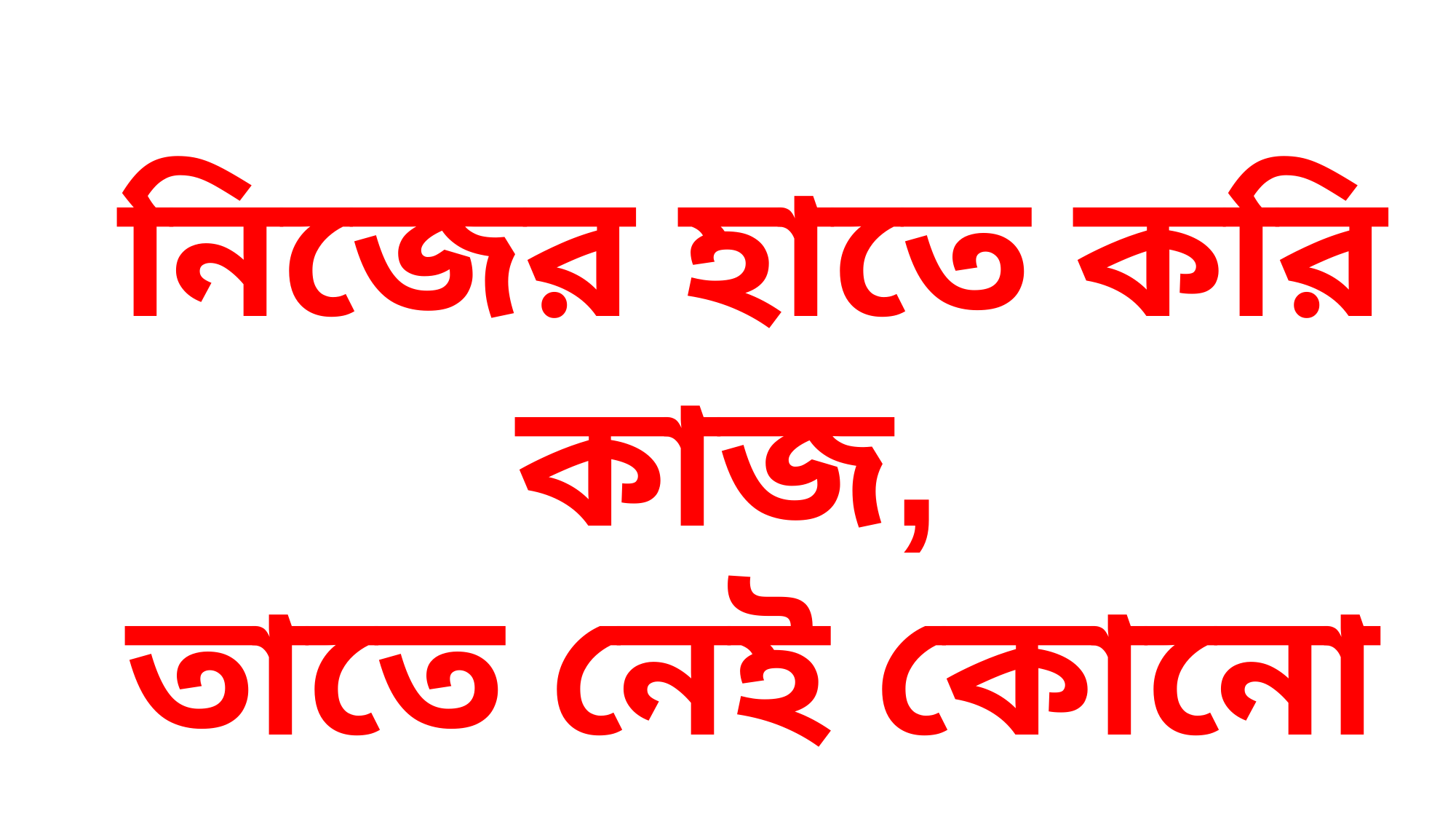

নিজের হাতে করি কাজ,
তাতে নেই কোনো লাজ!